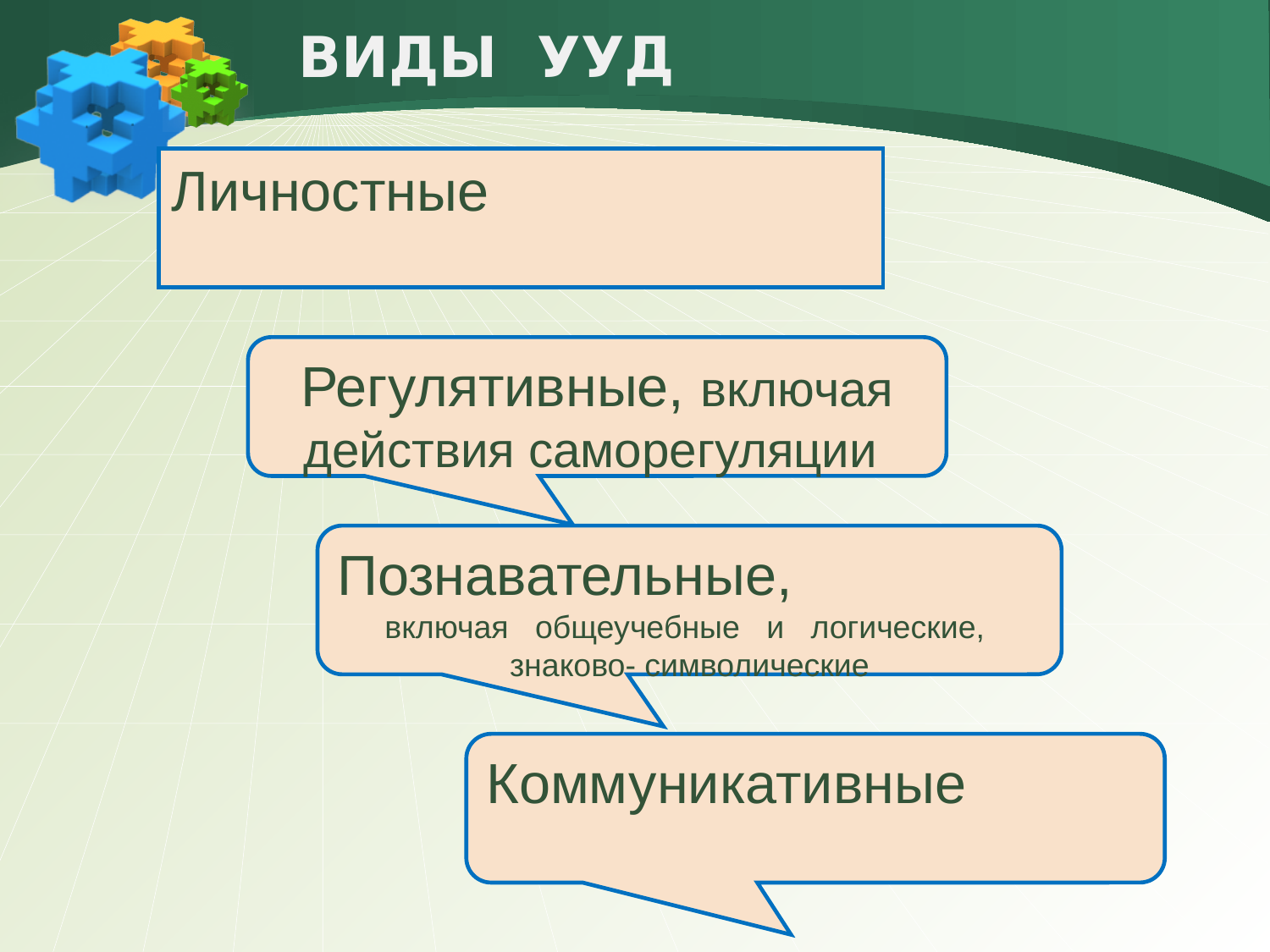

# ВИДЫ  УУД
Личностные
Регулятивные, включая действия саморегуляции
Познавательные,
включая   общеучебные   и   логические,
знаково- символические
Коммуникативные